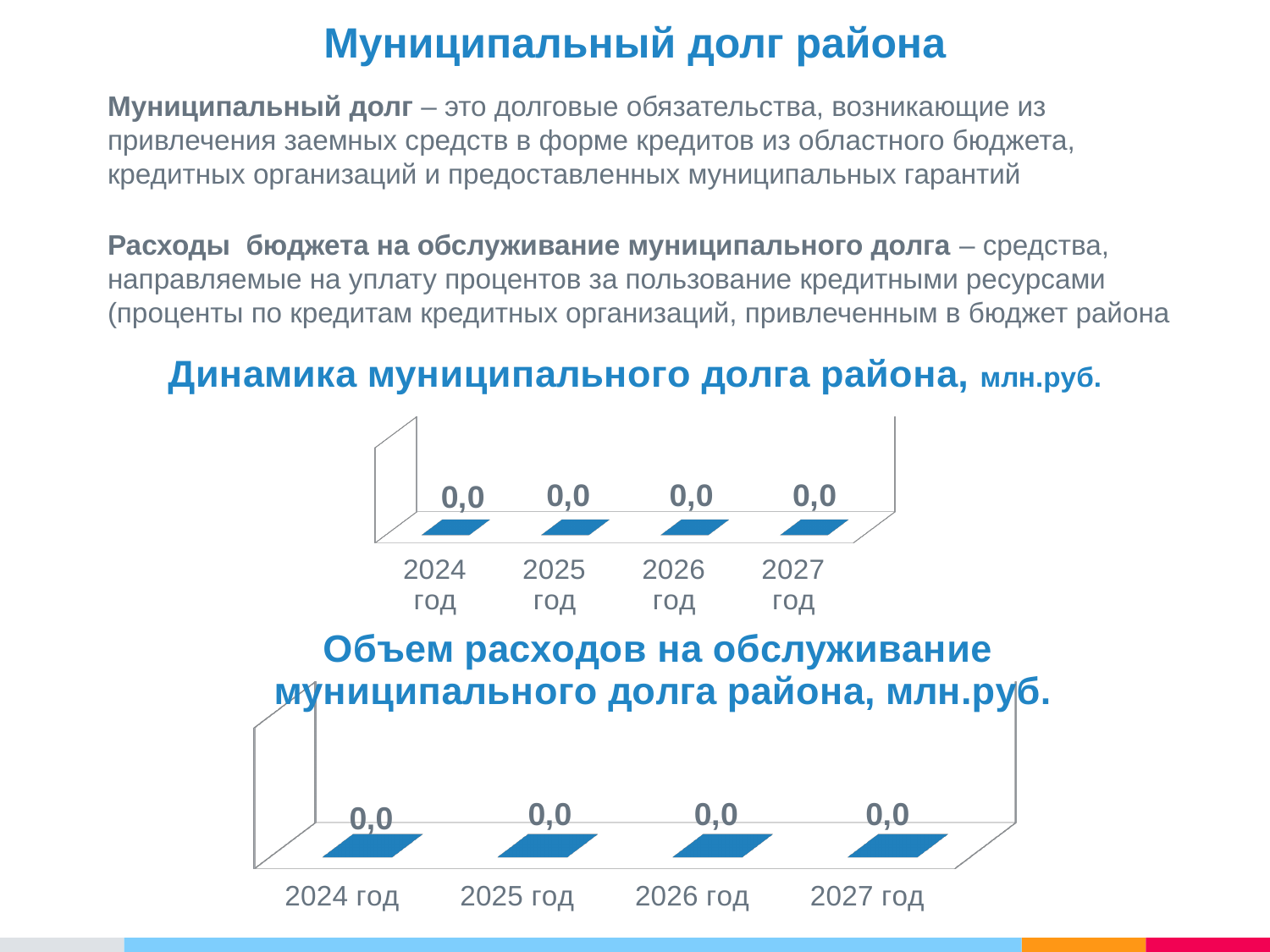

Муниципальный долг района
Муниципальный долг – это долговые обязательства, возникающие из привлечения заемных средств в форме кредитов из областного бюджета, кредитных организаций и предоставленных муниципальных гарантий

Расходы  бюджета на обслуживание муниципального долга – средства, направляемые на уплату процентов за пользование кредитными ресурсами (проценты по кредитам кредитных организаций, привлеченным в бюджет района

[unsupported chart]

[unsupported chart]